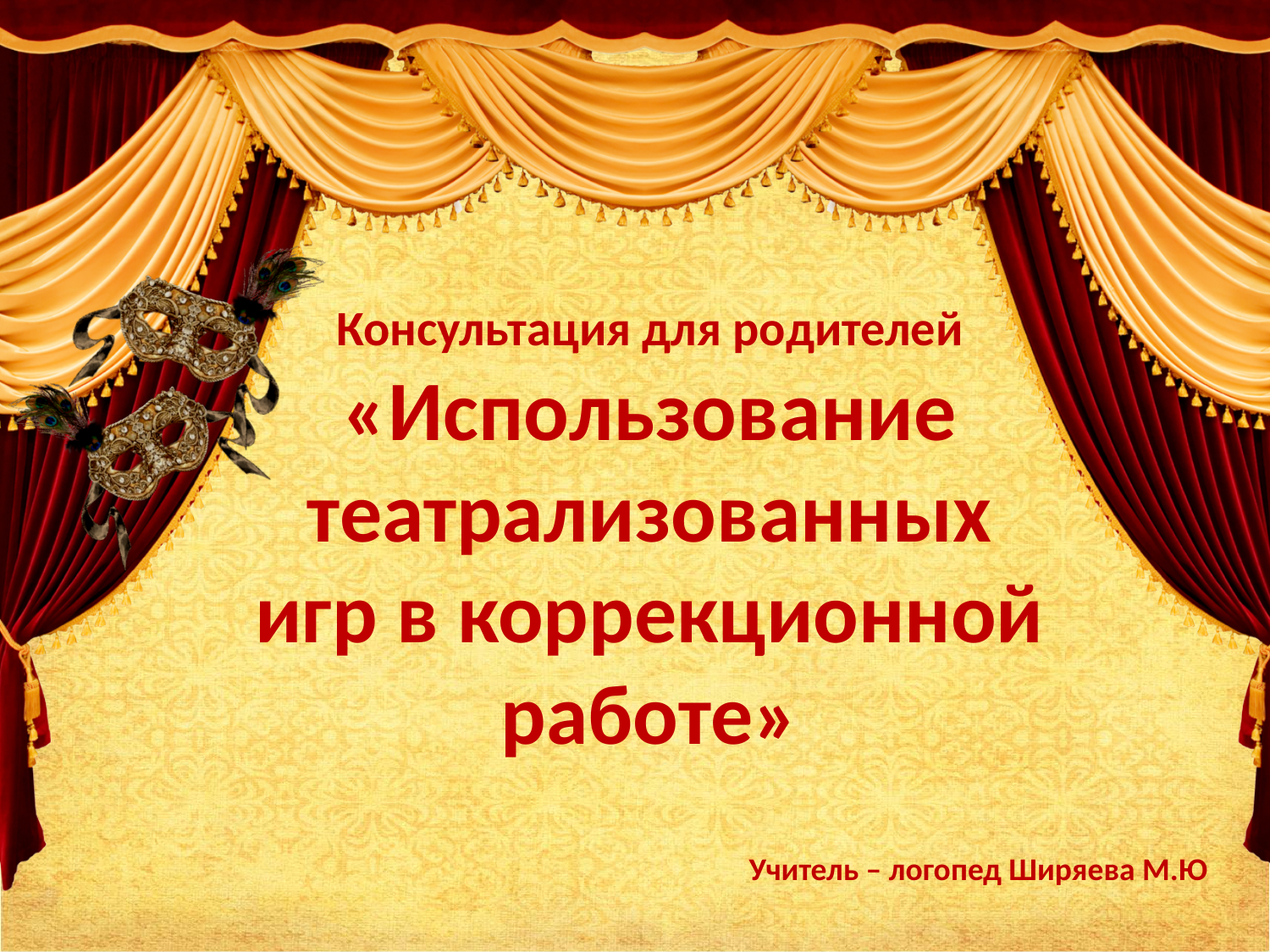

# Консультация для родителей «Использование театрализованных игр в коррекционной работе»
Учитель – логопед Ширяева М.Ю